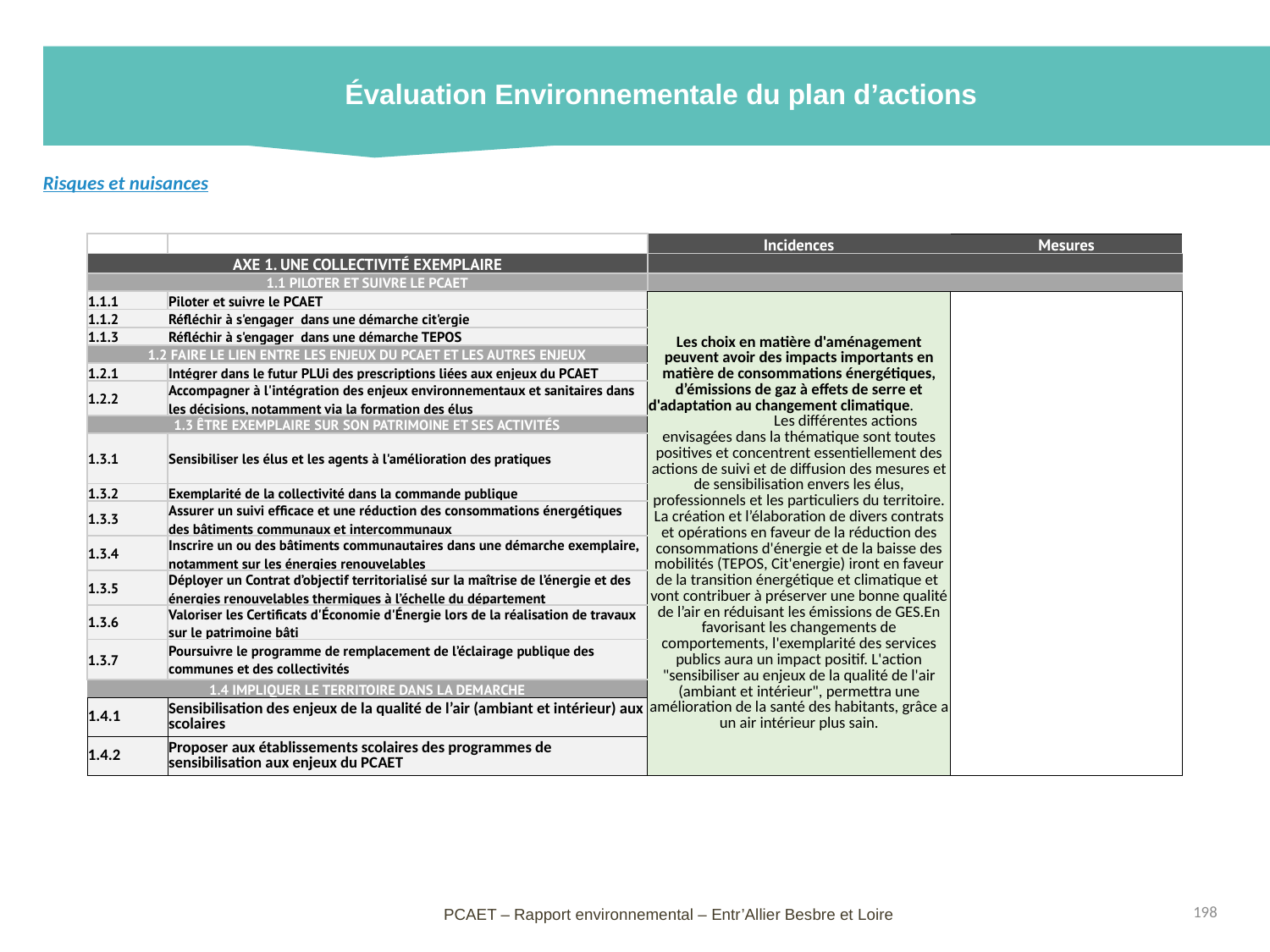

Évaluation Environnementale du plan d’actions

Risques et nuisances
|  |  | Incidences | Mesures |
| --- | --- | --- | --- |
| AXE 1. UNE COLLECTIVITÉ EXEMPLAIRE |  |  |  |
| 1.1 PILOTER ET SUIVRE LE PCAET |  |  |  |
| 1.1.1 | Piloter et suivre le PCAET | Les choix en matière d'aménagement peuvent avoir des impacts importants en matière de consommations énergétiques, d’émissions de gaz à effets de serre et d'adaptation au changement climatique. Les différentes actions envisagées dans la thématique sont toutes positives et concentrent essentiellement des actions de suivi et de diffusion des mesures et de sensibilisation envers les élus, professionnels et les particuliers du territoire. La création et l’élaboration de divers contrats et opérations en faveur de la réduction des consommations d'énergie et de la baisse des mobilités (TEPOS, Cit'energie) iront en faveur de la transition énergétique et climatique et vont contribuer à préserver une bonne qualité de l’air en réduisant les émissions de GES.En favorisant les changements de comportements, l'exemplarité des services publics aura un impact positif. L'action "sensibiliser au enjeux de la qualité de l'air (ambiant et intérieur", permettra une amélioration de la santé des habitants, grâce a un air intérieur plus sain. |  |
| 1.1.2 | Réfléchir à s'engager dans une démarche cit'ergie |  |  |
| 1.1.3 | Réfléchir à s'engager dans une démarche TEPOS |  |  |
| 1.2 FAIRE LE LIEN ENTRE LES ENJEUX DU PCAET ET LES AUTRES ENJEUX |  |  |  |
| 1.2.1 | Intégrer dans le futur PLUi des prescriptions liées aux enjeux du PCAET |  |  |
| 1.2.2 | Accompagner à l'intégration des enjeux environnementaux et sanitaires dans les décisions, notamment via la formation des élus |  |  |
| 1.3 ÊTRE EXEMPLAIRE SUR SON PATRIMOINE ET SES ACTIVITÉS |  |  |  |
| 1.3.1 | Sensibiliser les élus et les agents à l'amélioration des pratiques |  |  |
| 1.3.2 | Exemplarité de la collectivité dans la commande publique |  |  |
| 1.3.3 | Assurer un suivi efficace et une réduction des consommations énergétiques des bâtiments communaux et intercommunaux |  |  |
| 1.3.4 | Inscrire un ou des bâtiments communautaires dans une démarche exemplaire, notamment sur les énergies renouvelables |  |  |
| 1.3.5 | Déployer un Contrat d’objectif territorialisé sur la maîtrise de l’énergie et des énergies renouvelables thermiques à l’échelle du département |  |  |
| 1.3.6 | Valoriser les Certificats d'Économie d'Énergie lors de la réalisation de travaux sur le patrimoine bâti |  |  |
| 1.3.7 | Poursuivre le programme de remplacement de l’éclairage publique des communes et des collectivités |  |  |
| 1.4 IMPLIQUER LE TERRITOIRE DANS LA DEMARCHE |  |  |  |
| 1.4.1 | Sensibilisation des enjeux de la qualité de l’air (ambiant et intérieur) aux scolaires |  |  |
| 1.4.2 | Proposer aux établissements scolaires des programmes de sensibilisation aux enjeux du PCAET |  |  |
198